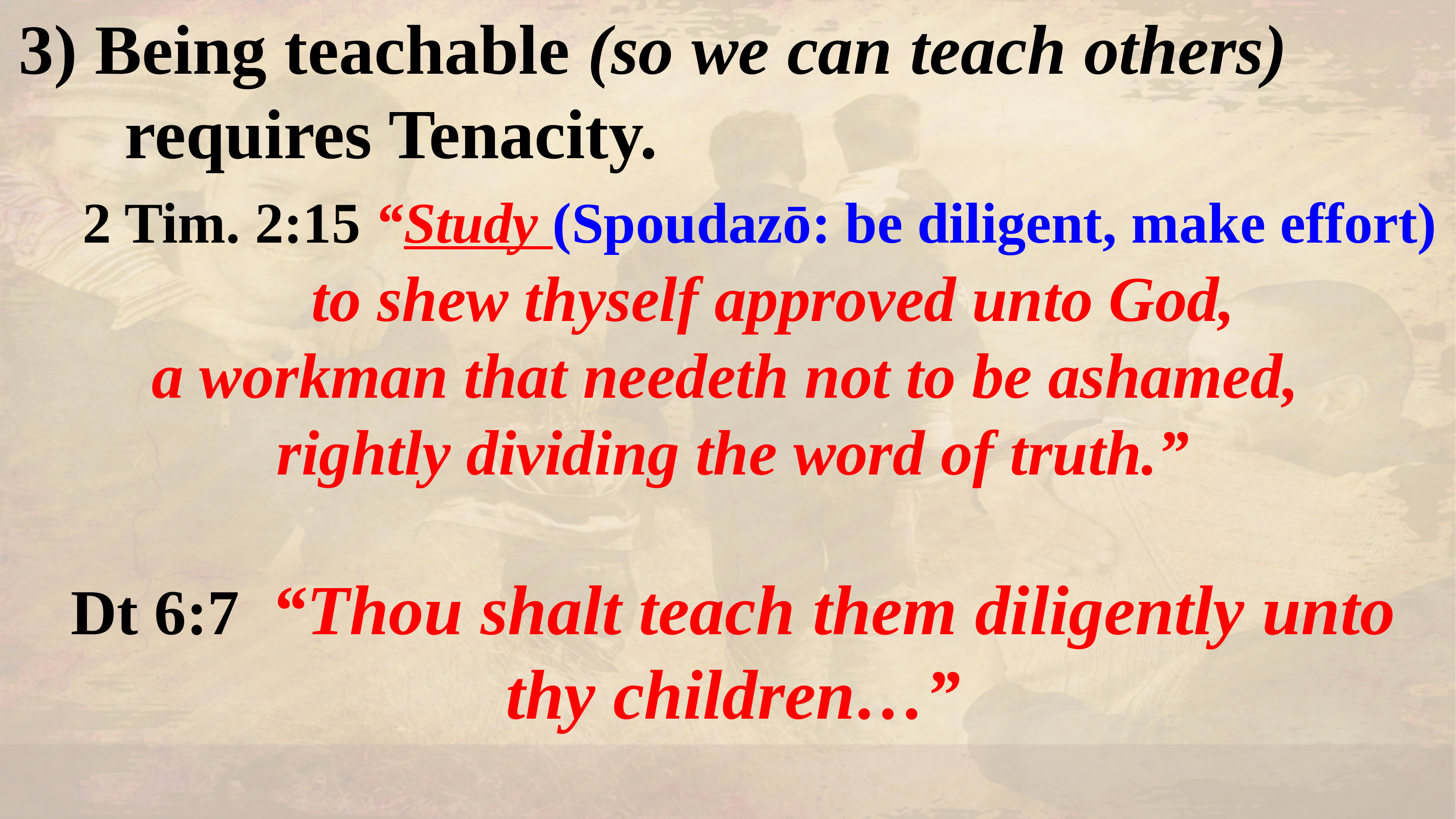

3) Being teachable (so we can teach others)
      requires Tenacity.
   2 Tim. 2:15 “Study (Spoudazō: be diligent, make effort)
     to shew thyself approved unto God,
a workman that needeth not to be ashamed,
rightly dividing the word of truth.”

Dt 6:7  “Thou shalt teach them diligently unto thy children…”